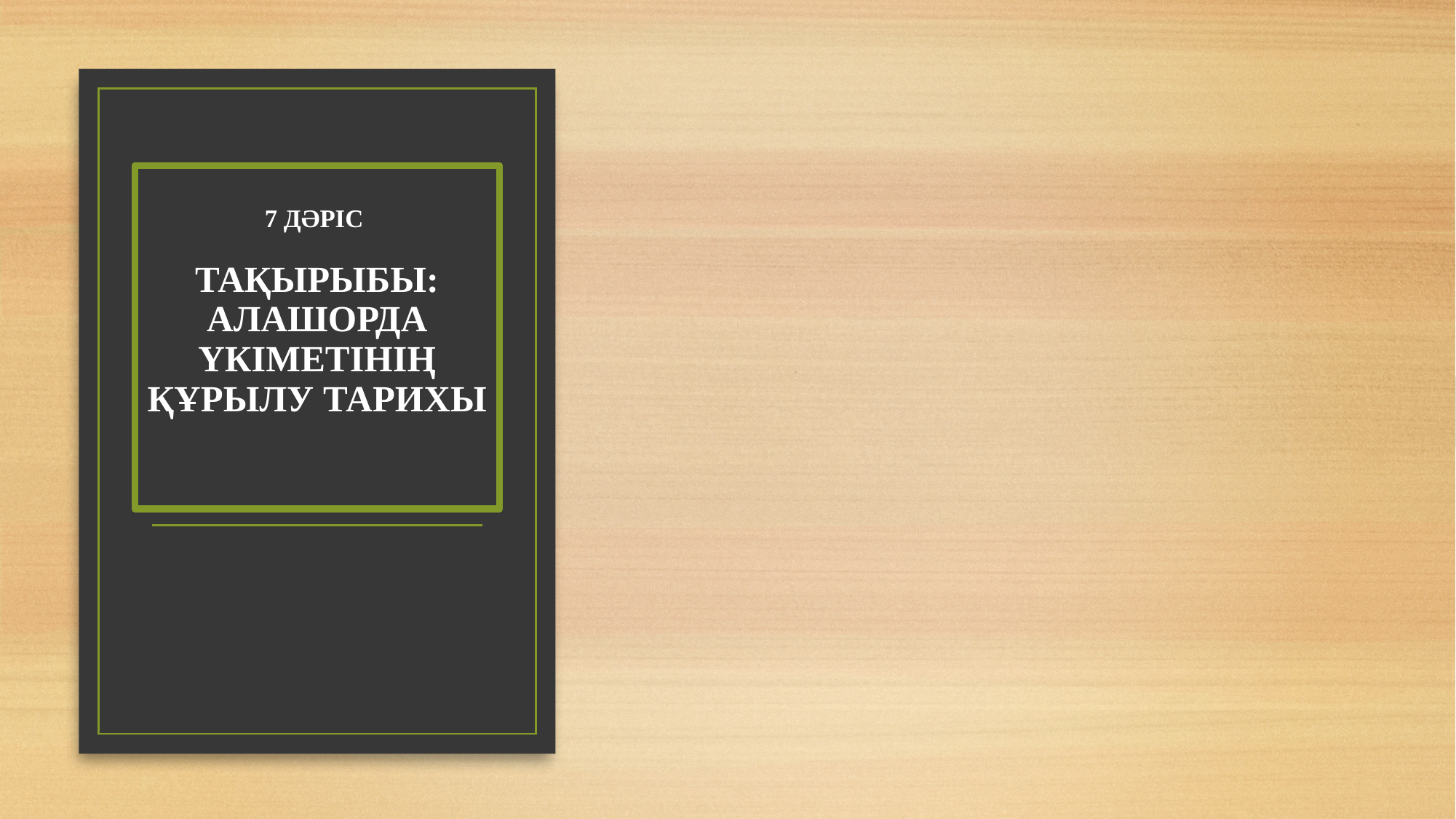

# 7 ДӘРІС ТАҚЫРЫБЫ: АЛАШОРДА ҮКІМЕТІНІҢ ҚҰРЫЛУ ТАРИХЫ